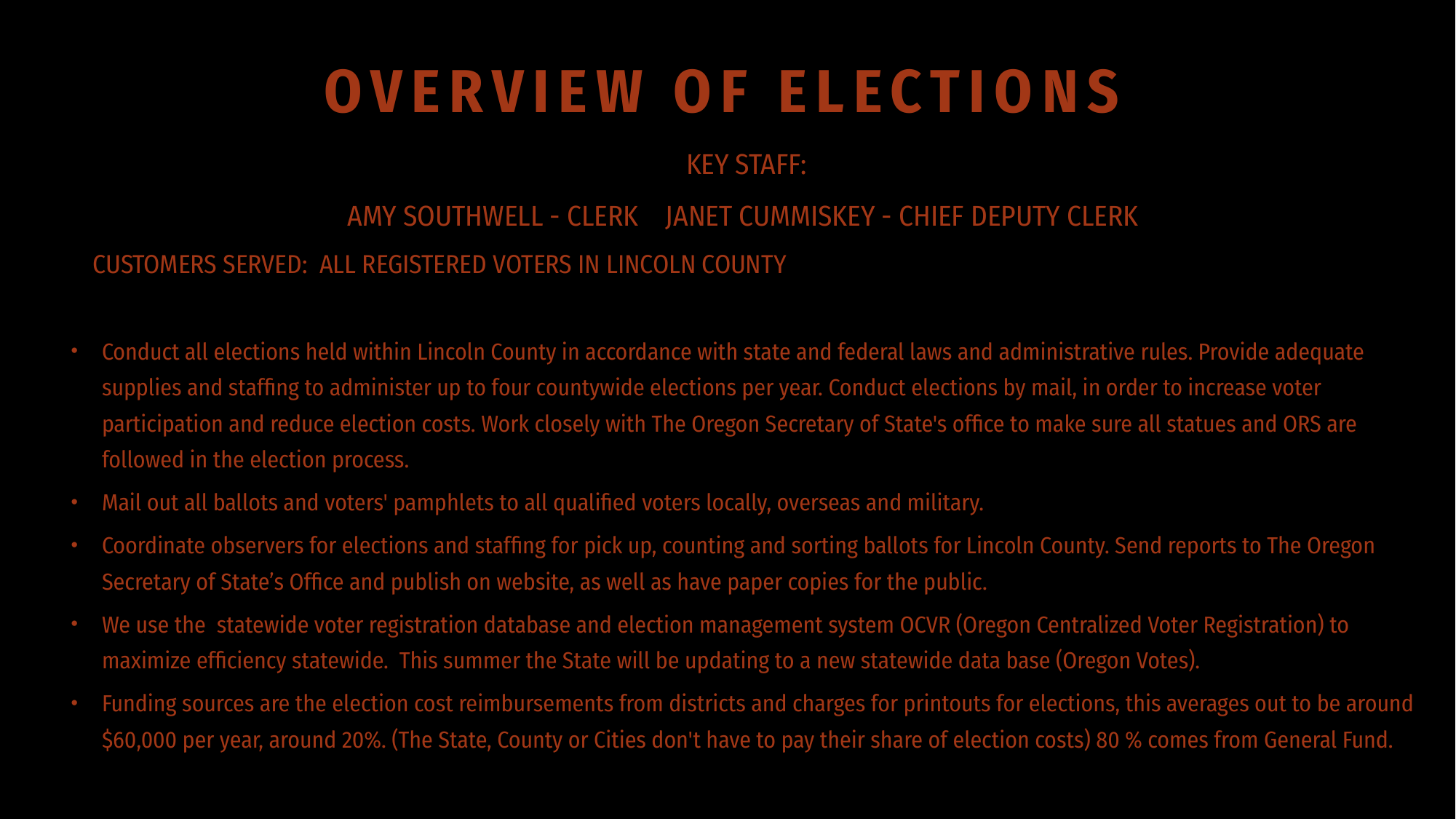

# OVERVIEW of elections
KEY STAFF:
AMY SOUTHWELL - CLERK    JANET CUMMISKEY - CHIEF DEPUTY CLERK
    CUSTOMERS SERVED:  ALL REGISTERED VOTERS IN LINCOLN COUNTY

Conduct all elections held within Lincoln County in accordance with state and federal laws and administrative rules. Provide adequate supplies and staffing to administer up to four countywide elections per year. Conduct elections by mail, in order to increase voter participation and reduce election costs. Work closely with The Oregon Secretary of State's office to make sure all statues and ORS are followed in the election process.
Mail out all ballots and voters' pamphlets to all qualified voters locally, overseas and military.
Coordinate observers for elections and staffing for pick up, counting and sorting ballots for Lincoln County. Send reports to The Oregon Secretary of State’s Office and publish on website, as well as have paper copies for the public.
We use the  statewide voter registration database and election management system OCVR (Oregon Centralized Voter Registration) to maximize efficiency statewide.  This summer the State will be updating to a new statewide data base (Oregon Votes).
Funding sources are the election cost reimbursements from districts and charges for printouts for elections, this averages out to be around $60,000 per year, around 20%. (The State, County or Cities don't have to pay their share of election costs) 80 % comes from General Fund.